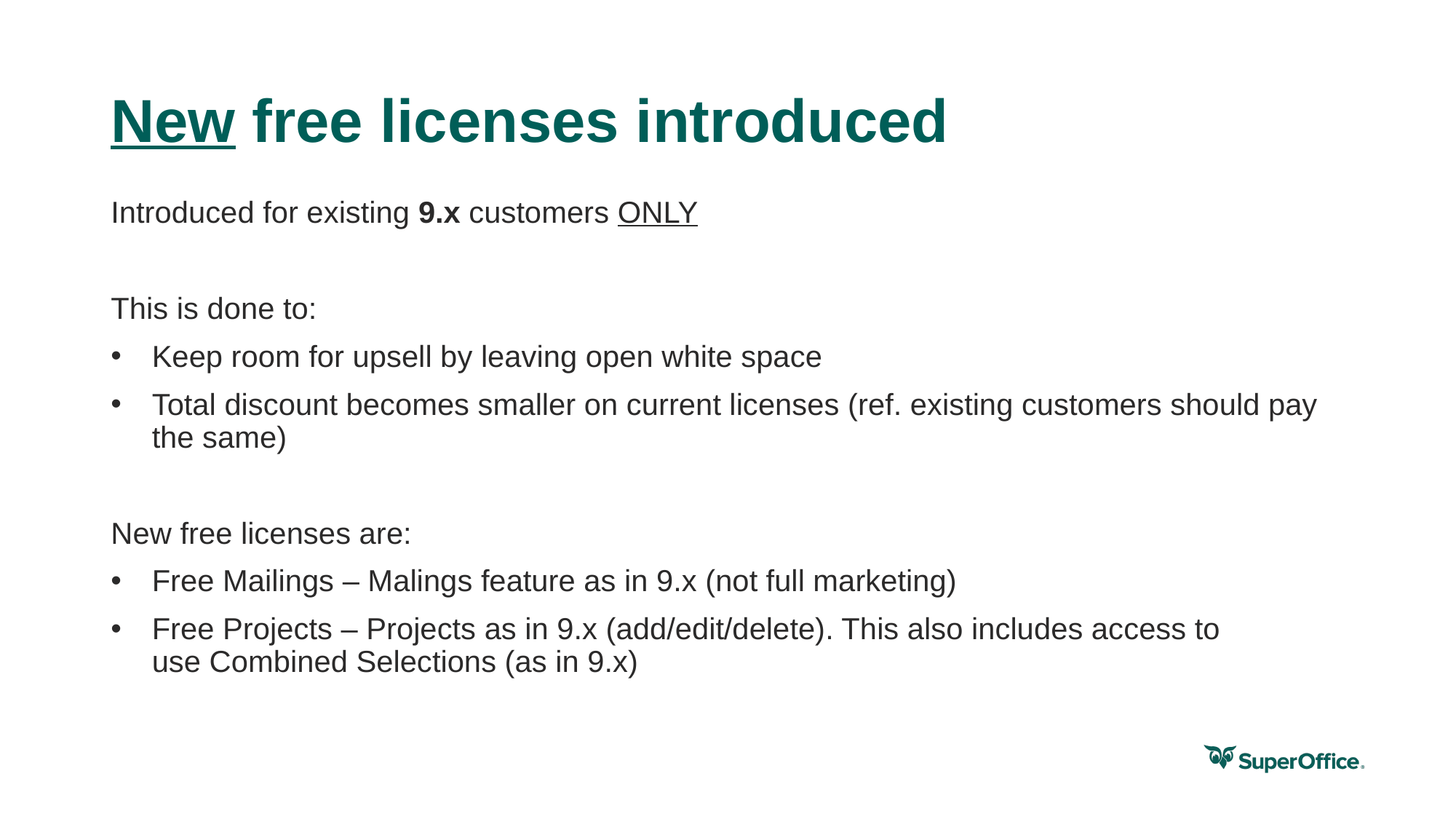

# New free licenses introduced
Introduced for existing 9.x customers ONLY

This is done to:
Keep room for upsell by leaving open white space
Total discount becomes smaller on current licenses (ref. existing customers should pay the same)

New free licenses are:
Free Mailings – Malings feature as in 9.x (not full marketing)
Free Projects – Projects as in 9.x (add/edit/delete). This also includes access to use Combined Selections (as in 9.x)